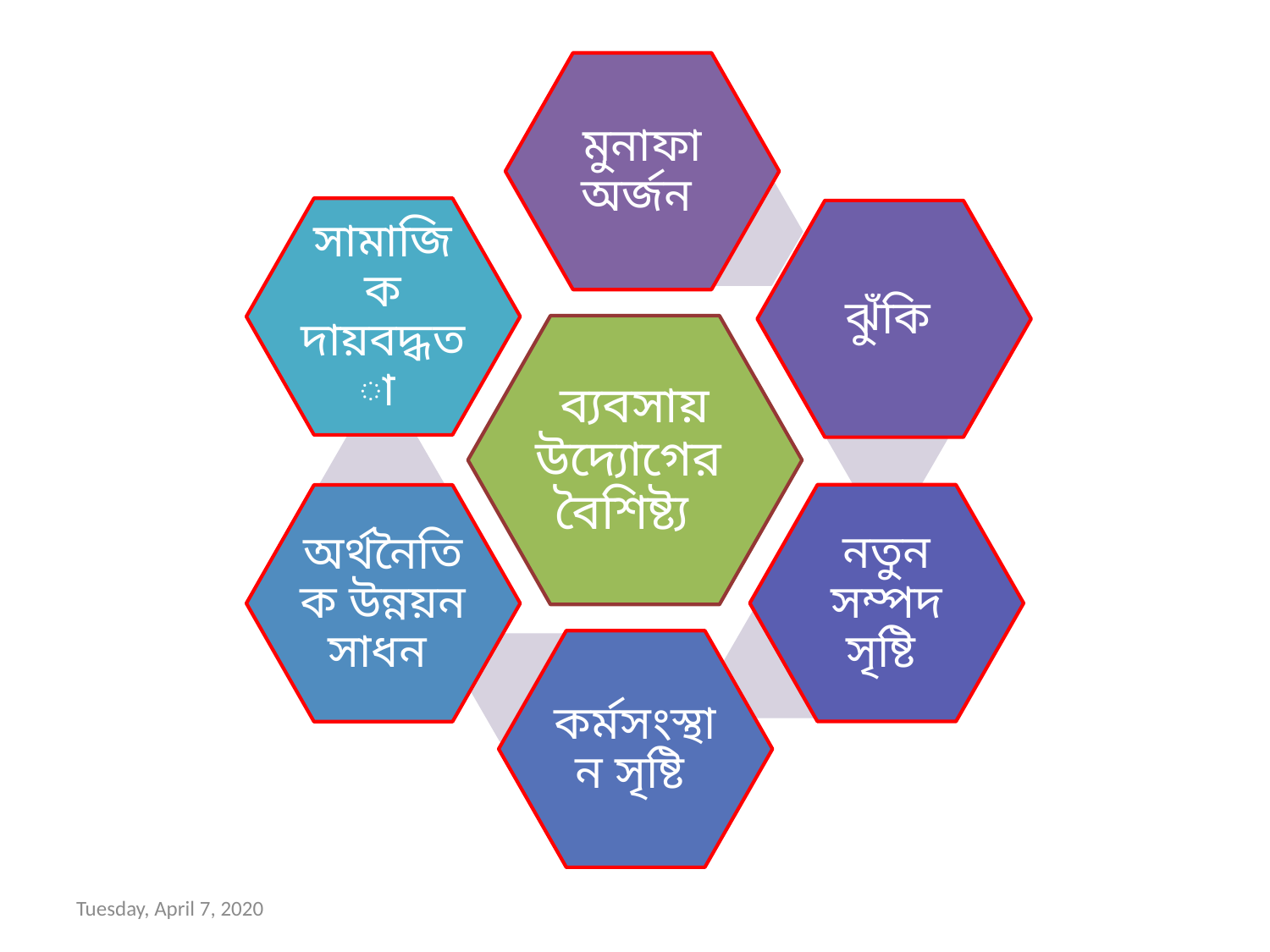

ব্যবসায় উদ্যোগের  বৈশিষ্ট্য
মুনাফা অর্জন
ঝুঁকি
নতুন সম্পদ সৃষ্টি
কর্মসংস্থান সৃষ্টি
অর্থনৈতিক উন্নয়ন সাধন
সামাজিক দায়বদ্ধতা
Tuesday, April 7, 2020